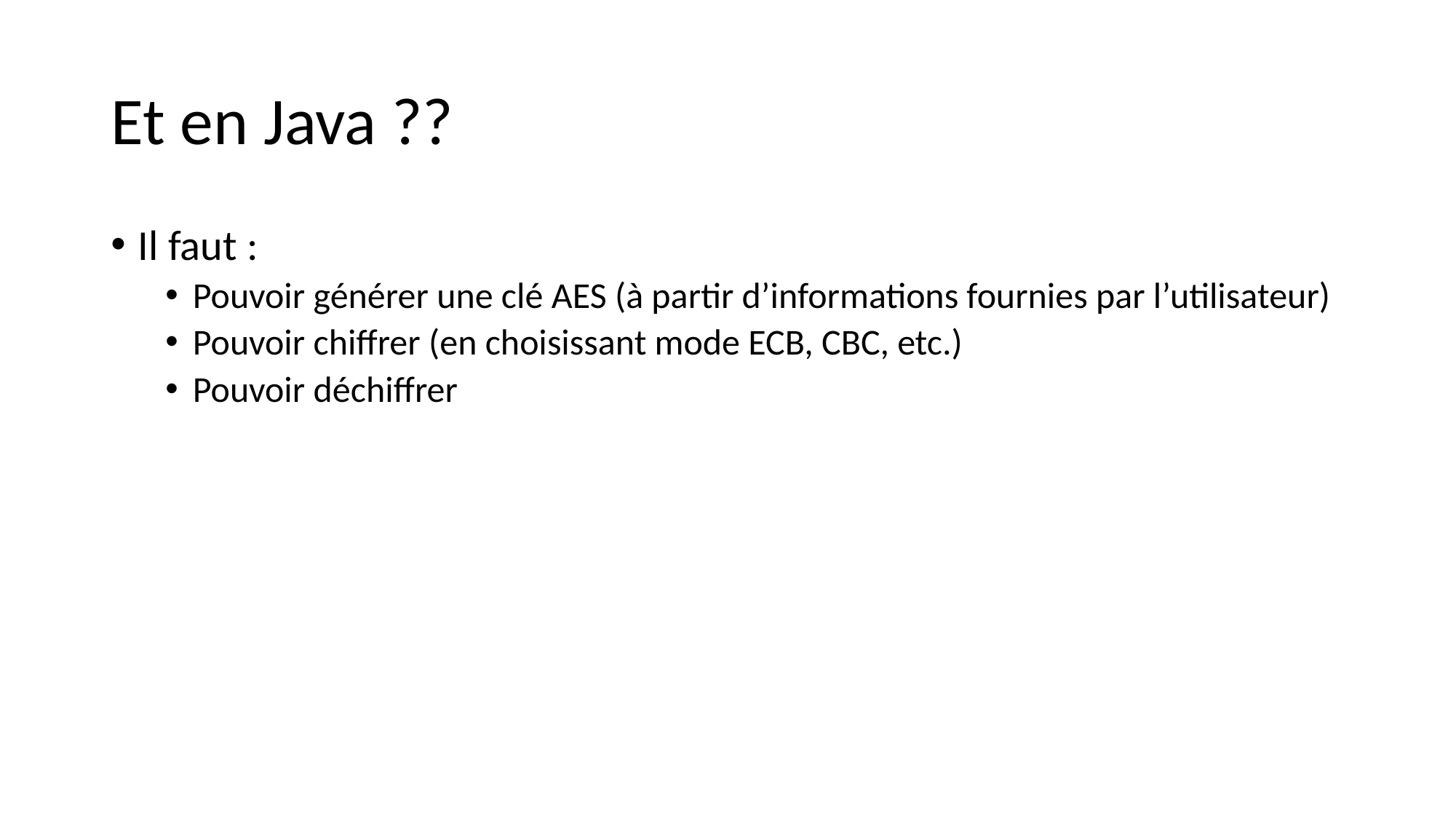

# Et en Java ??
Il faut :
Pouvoir générer une clé AES (à partir d’informations fournies par l’utilisateur)
Pouvoir chiffrer (en choisissant mode ECB, CBC, etc.)
Pouvoir déchiffrer